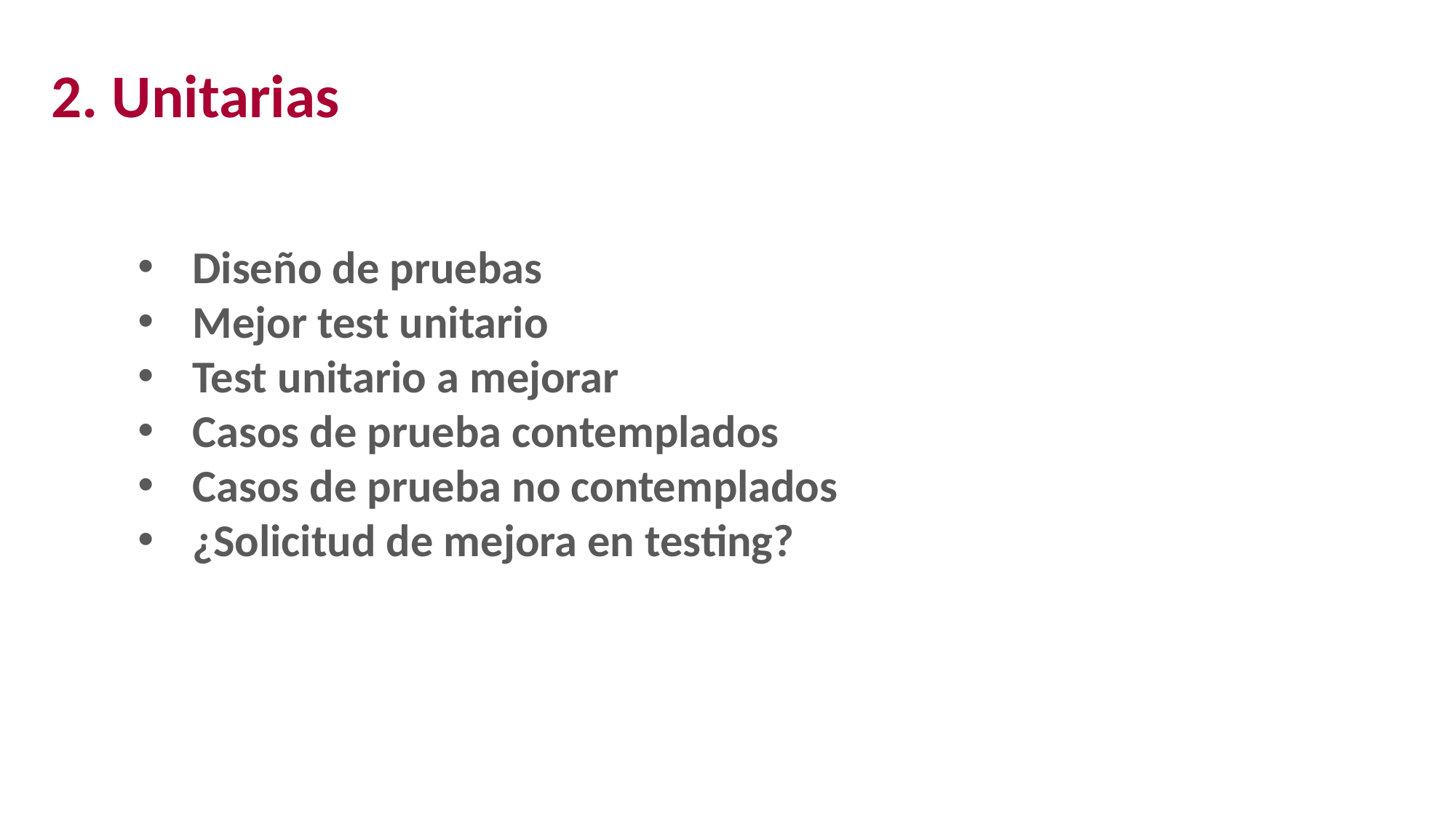

2. Unitarias
Diseño de pruebas
Mejor test unitario
Test unitario a mejorar
Casos de prueba contemplados
Casos de prueba no contemplados
¿Solicitud de mejora en testing?